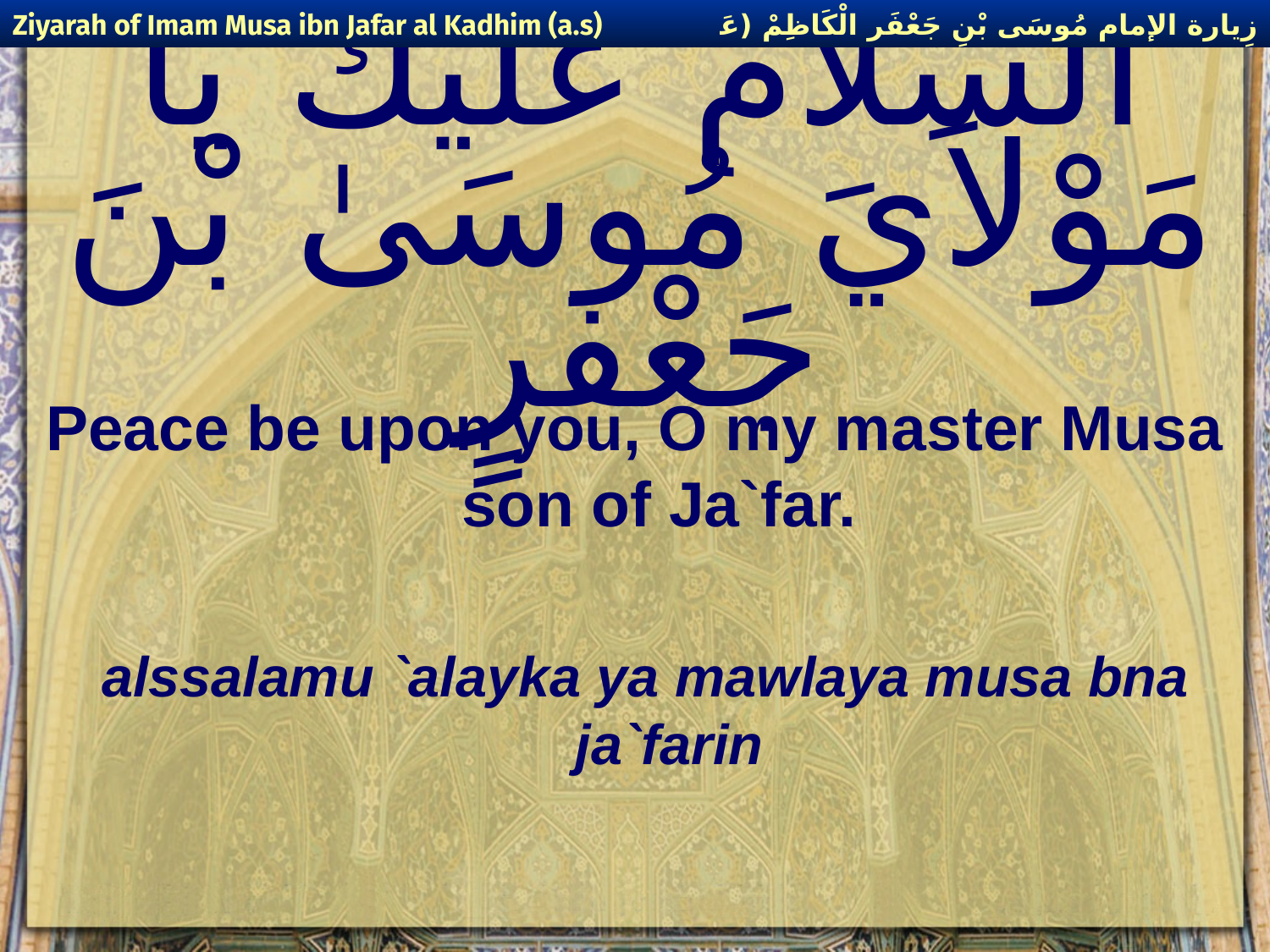

زِيارة الإمام مُوسَى بْنِ جَعْفَر الْكَاظِمْ (عَليهِ السْلام)
Ziyarah of Imam Musa ibn Jafar al Kadhim (a.s)
# اَلسَّلاَمُ عَلَيْكَ يَا مَوْلاَيَ مُوسَىٰ بْنَ جَعْفَرٍ
Peace be upon you, O my master Musa son of Ja`far.
alssalamu `alayka ya mawlaya musa bna ja`farin